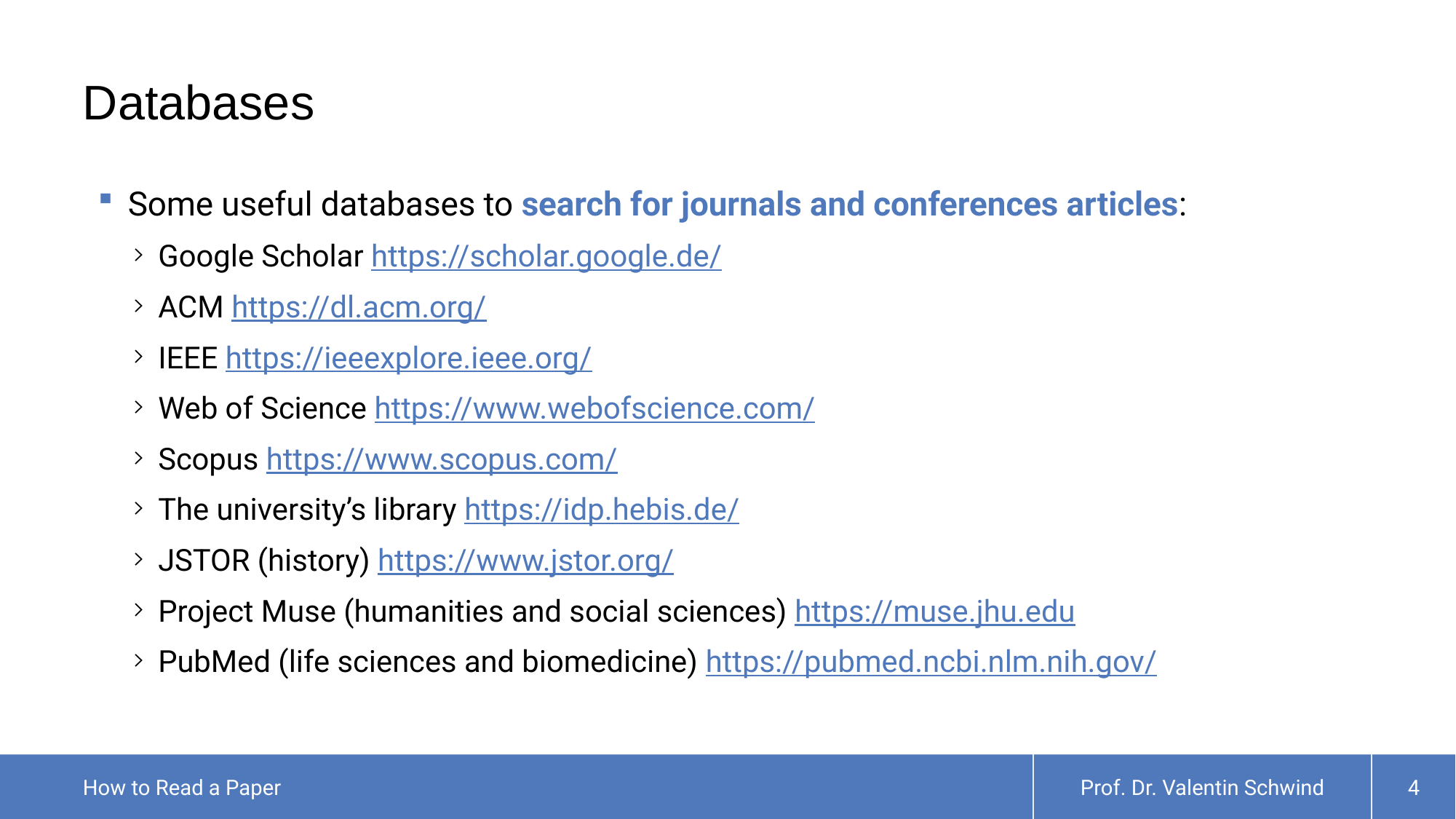

# Databases
Some useful databases to search for journals and conferences articles:
Google Scholar https://scholar.google.de/
ACM https://dl.acm.org/
IEEE https://ieeexplore.ieee.org/
Web of Science https://www.webofscience.com/
Scopus https://www.scopus.com/
The university’s library https://idp.hebis.de/
JSTOR (history) https://www.jstor.org/
Project Muse (humanities and social sciences) https://muse.jhu.edu
PubMed (life sciences and biomedicine) https://pubmed.ncbi.nlm.nih.gov/
How to Read a Paper
Prof. Dr. Valentin Schwind
4